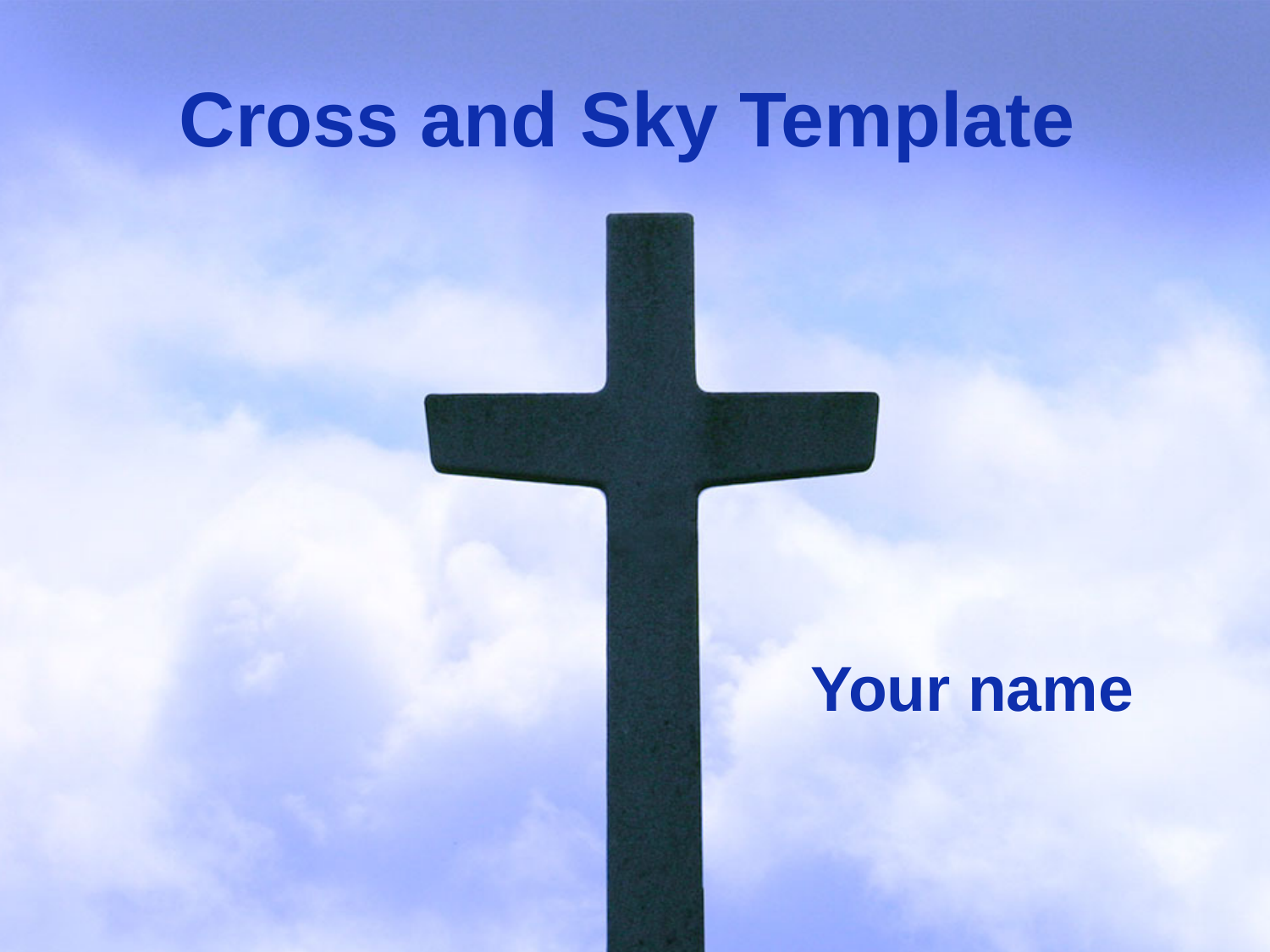

# Cross and Sky Template
Your name